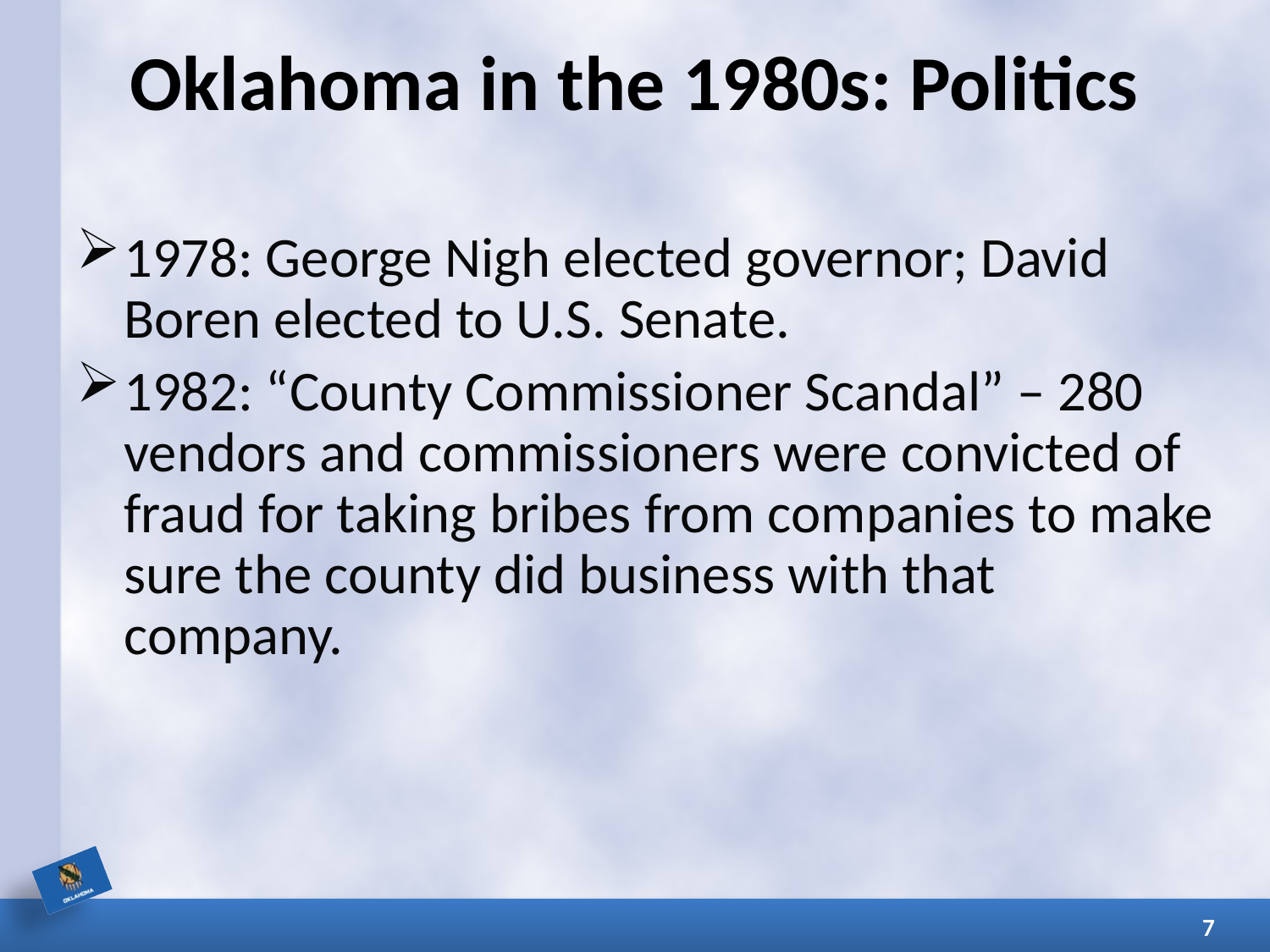

# Oklahoma in the 1980s: Politics
1978: George Nigh elected governor; David Boren elected to U.S. Senate.
1982: “County Commissioner Scandal” – 280 vendors and commissioners were convicted of fraud for taking bribes from companies to make sure the county did business with that company.
7